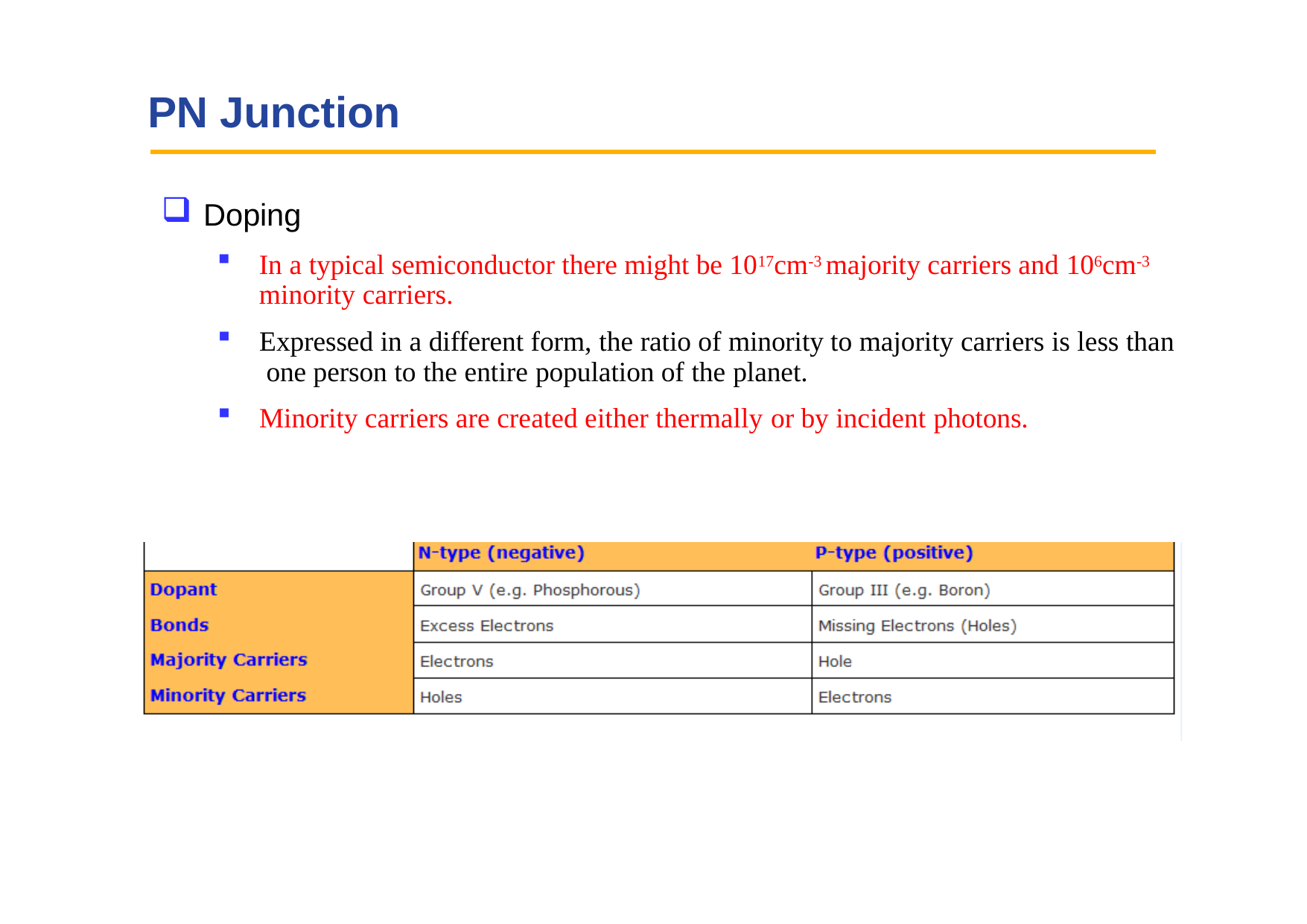

# PN Junction

Doping
In a typical semiconductor there might be 1017cm-3 majority carriers and 106cm-3  minority carriers.
Expressed in a different form, the ratio of minority to majority carriers is less than  one person to the entire population of the planet.
Minority carriers are created either thermally or by incident photons.